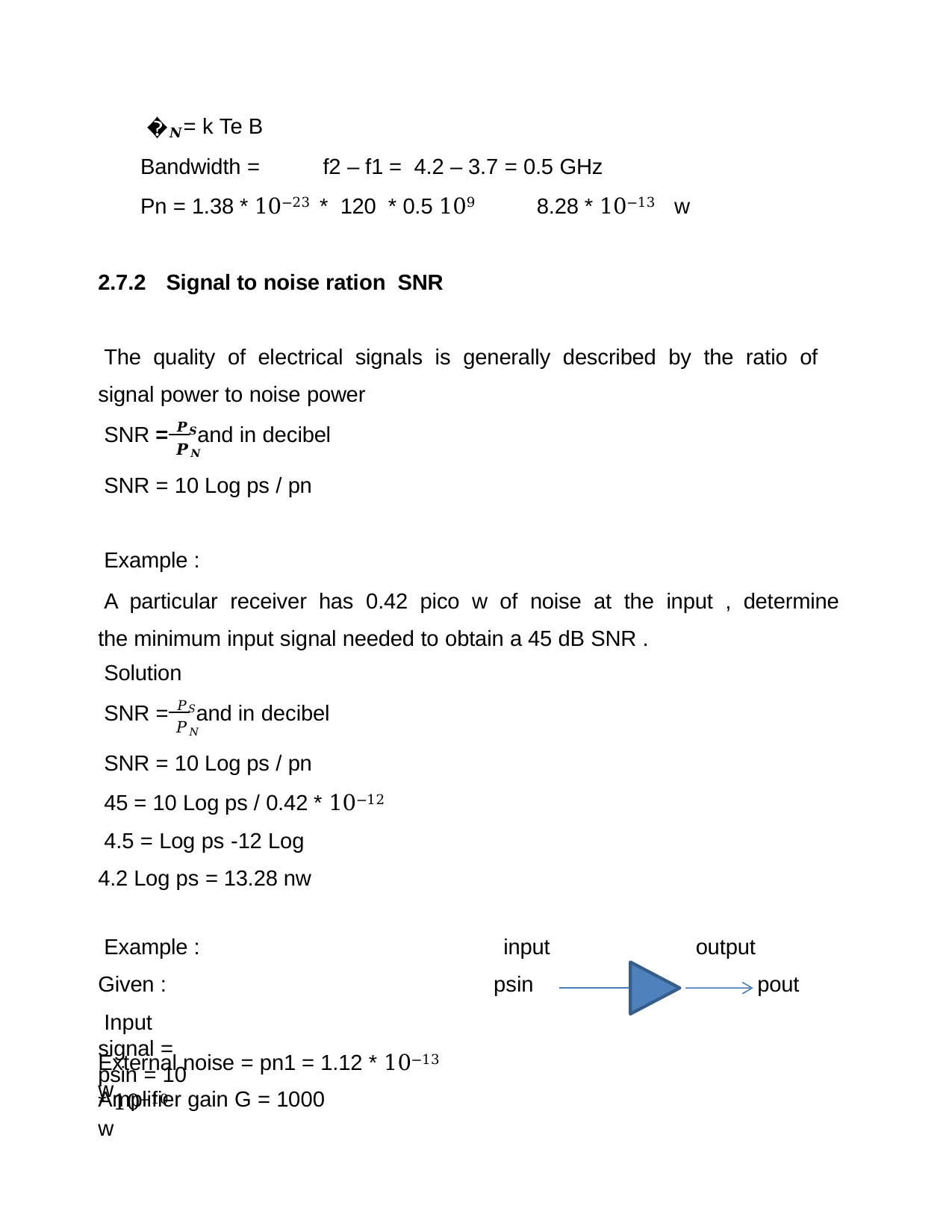

�𝑵= k Te B

Bandwidth =	f2 – f1 =  4.2 – 3.7 = 0.5 GHz

Pn = 1.38 * 10−23  *  120  * 0.5 109	8.28 * 10−13    w

2.7.2	Signal to noise ration  SNR

The  quality  of  electrical  signals  is  generally  described  by  the  ratio  of  signal power to noise power

SNR = 𝑷𝑺and in decibel
𝑷𝑵

SNR = 10 Log ps / pn

Example :
A  particular  receiver  has  0.42  pico  w  of  noise  at  the  input  ,  determine  the minimum input signal needed to obtain a 45 dB SNR .

Solution

SNR = 𝑃𝑆and in decibel
𝑃𝑁

SNR = 10 Log ps / pn

45 = 10 Log ps / 0.42 * 10−12
4.5 = Log ps -12 Log 4.2 Log ps = 13.28 nw

Example : Given :

Input signal =  psin = 10 * 10−10    w
input psin
output

pout

External noise = pn1 = 1.12 * 10−13    w
Amplifier gain G = 1000